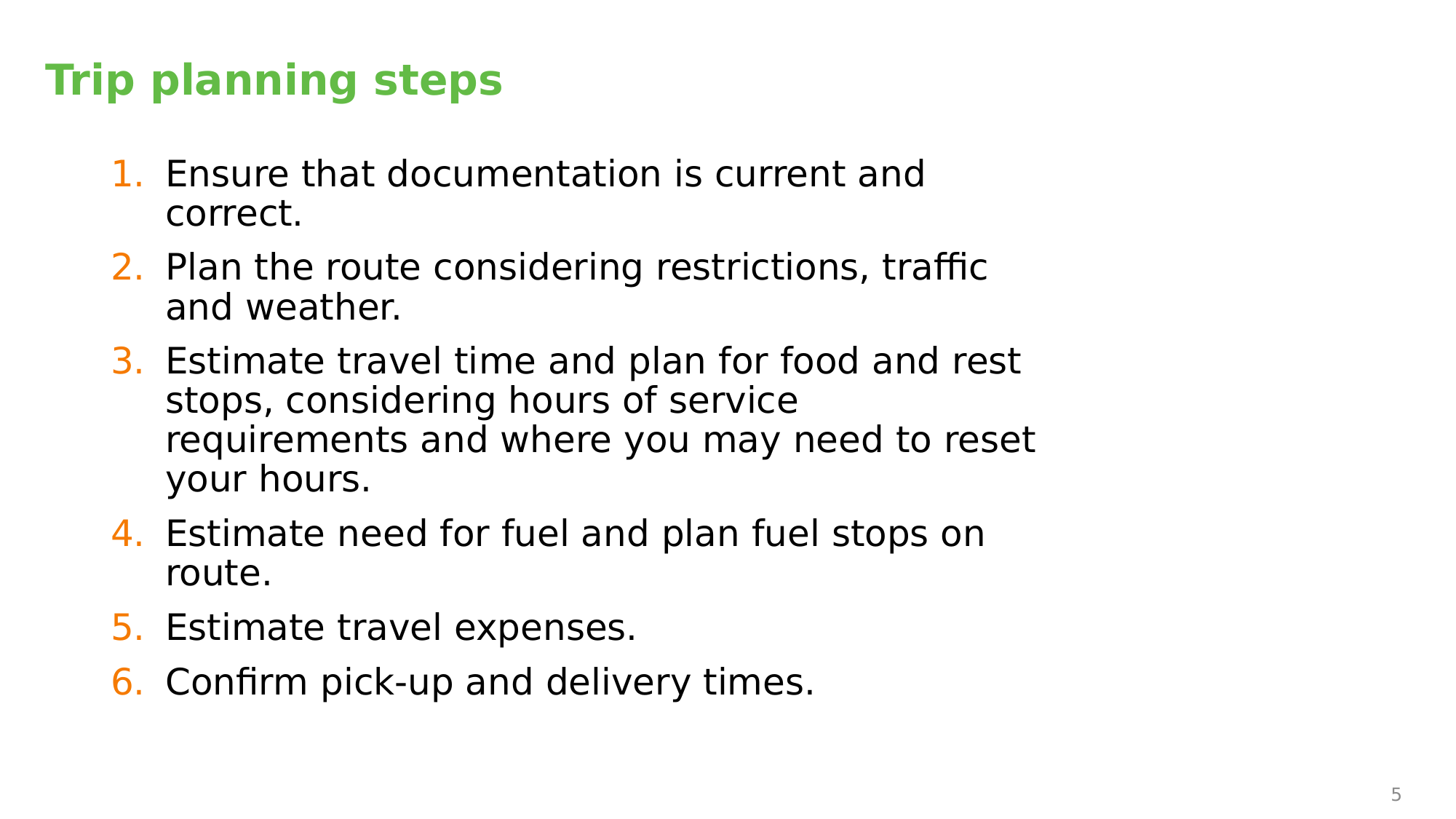

# Trip planning steps
Ensure that documentation is current and correct.
Plan the route considering restrictions, traffic and weather.
Estimate travel time and plan for food and rest stops, considering hours of service requirements and where you may need to reset your hours.
Estimate need for fuel and plan fuel stops on route.
Estimate travel expenses.
Confirm pick-up and delivery times.

5